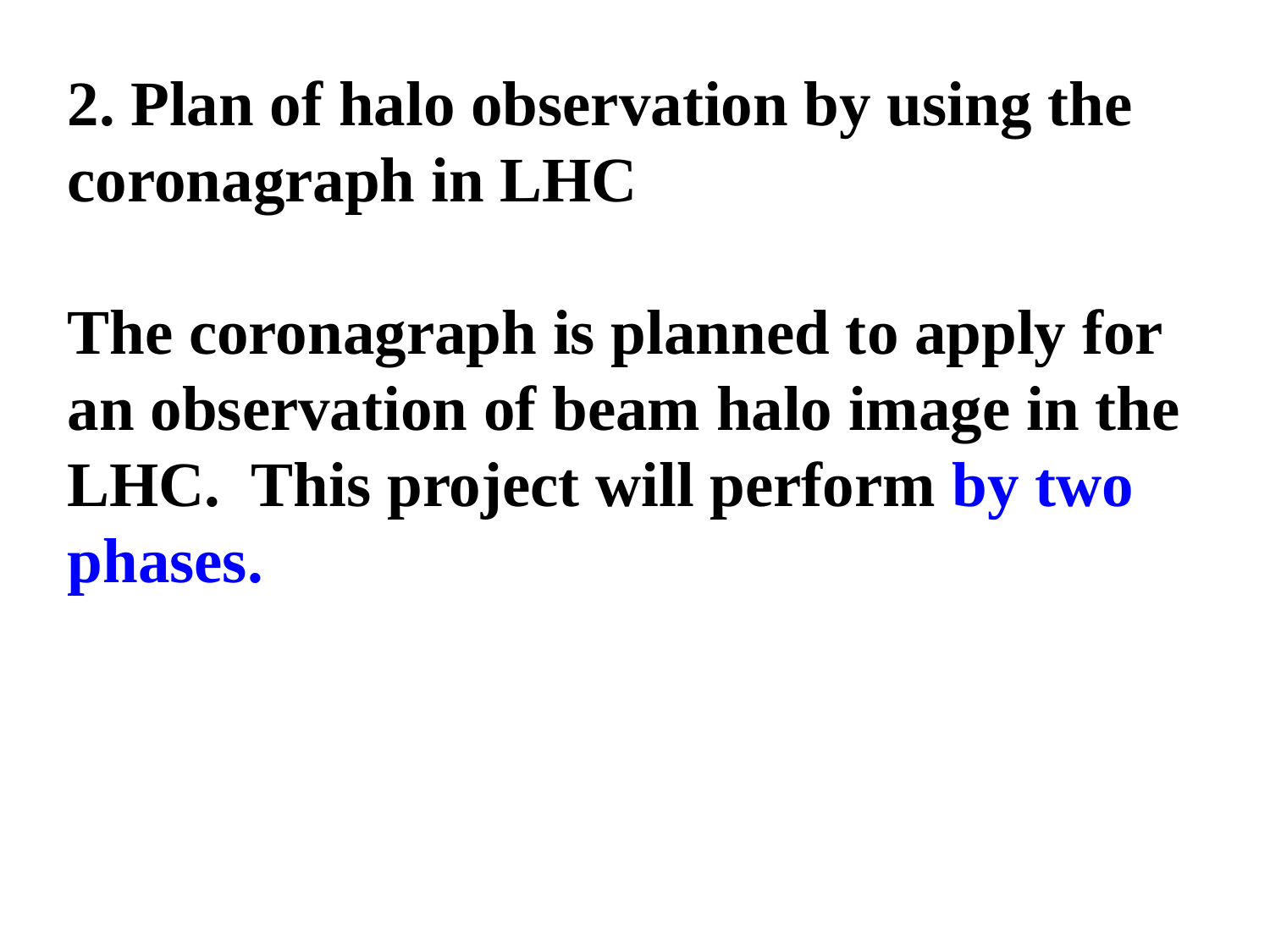

2. Plan of halo observation by using the coronagraph in LHC

The coronagraph is planned to apply for an observation of beam halo image in the LHC.  This project will perform by two phases.